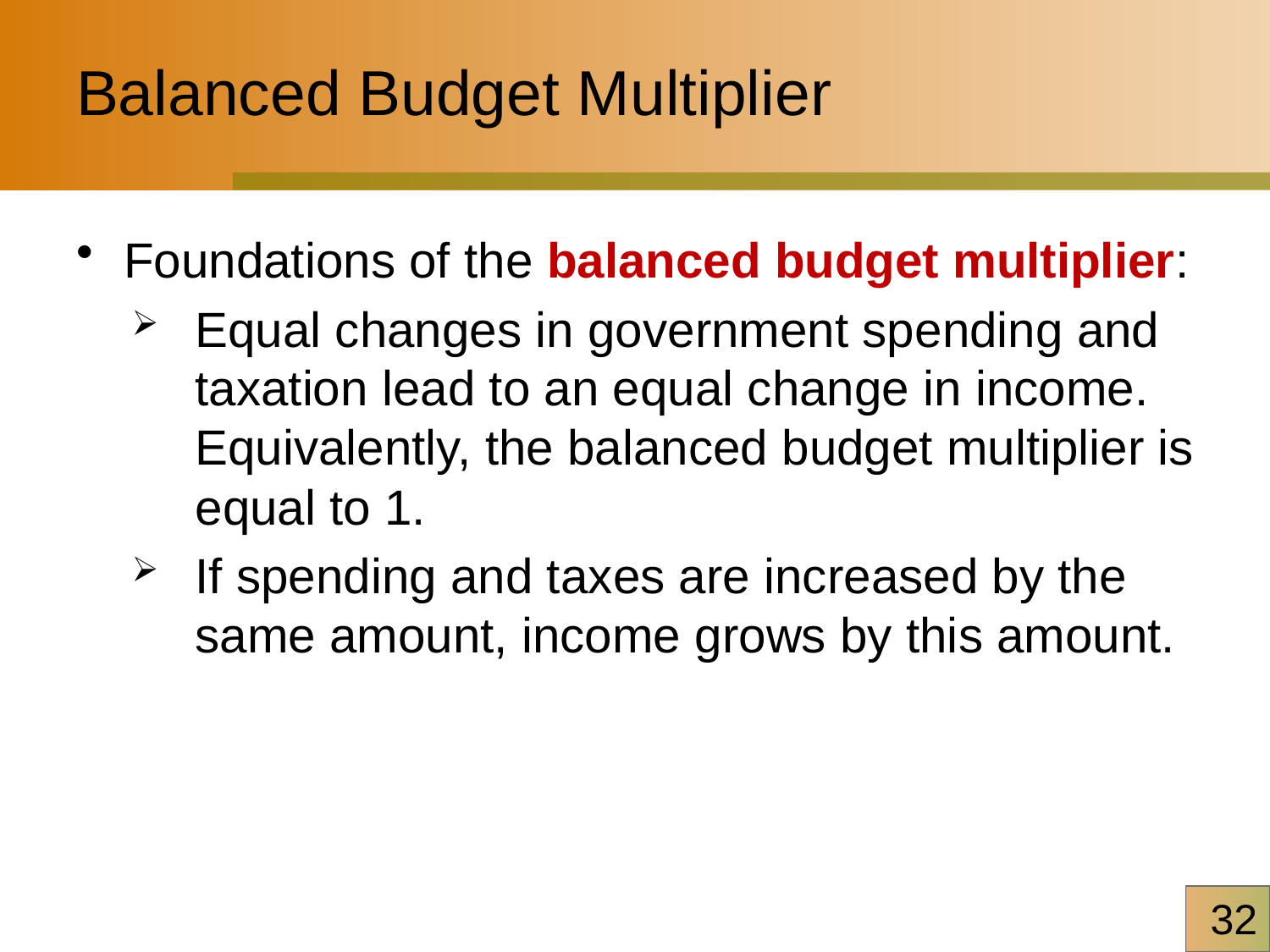

# Balanced Budget Multiplier
Foundations of the balanced budget multiplier:
Equal changes in government spending and taxation lead to an equal change in income. Equivalently, the balanced budget multiplier is equal to 1.
If spending and taxes are increased by the same amount, income grows by this amount.
32